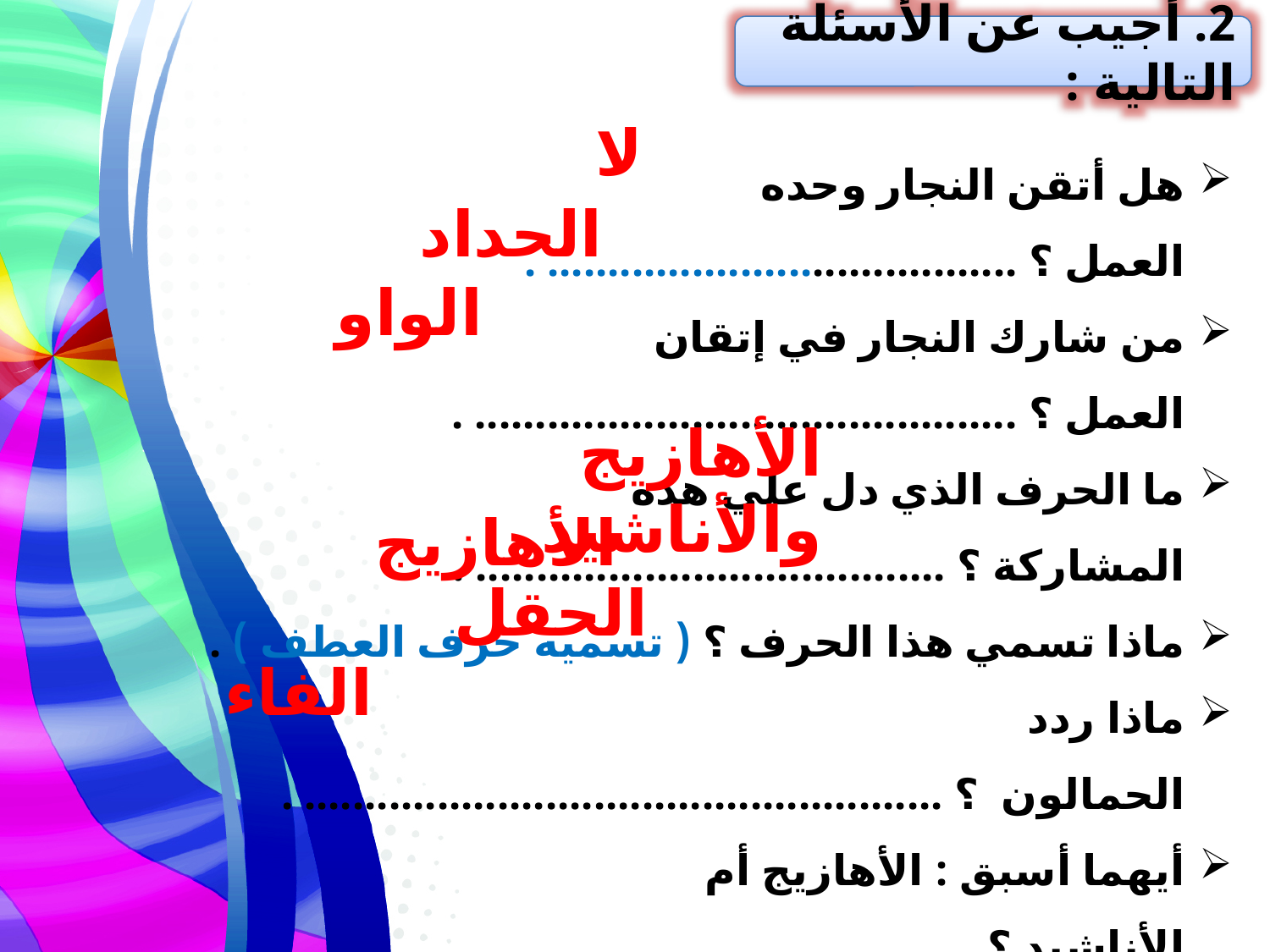

2. أجيب عن الأسئلة التالية :
لا
هل أتقن النجار وحده العمل ؟ ....................................... .
من شارك النجار في إتقان العمل ؟ ............................................. .
ما الحرف الذي دل علي هذه المشاركة ؟ ....................................... .
ماذا تسمي هذا الحرف ؟ ( تسميه حرف العطف ) .
ماذا ردد الحمالون  ؟ ..................................................... .
أيهما أسبق : الأهازيج أم الأناشيد ؟ .................................. .
إلي أين خرج الفلاح أولاً ؟ ......................................... .
أي الحرفين يدل علي السرعة بصورة أكثر : الفاء أم ثم ؟ ...................
الحداد
الواو
الأهازيج والأناشيد
الأهازيج
الحقل
الفاء